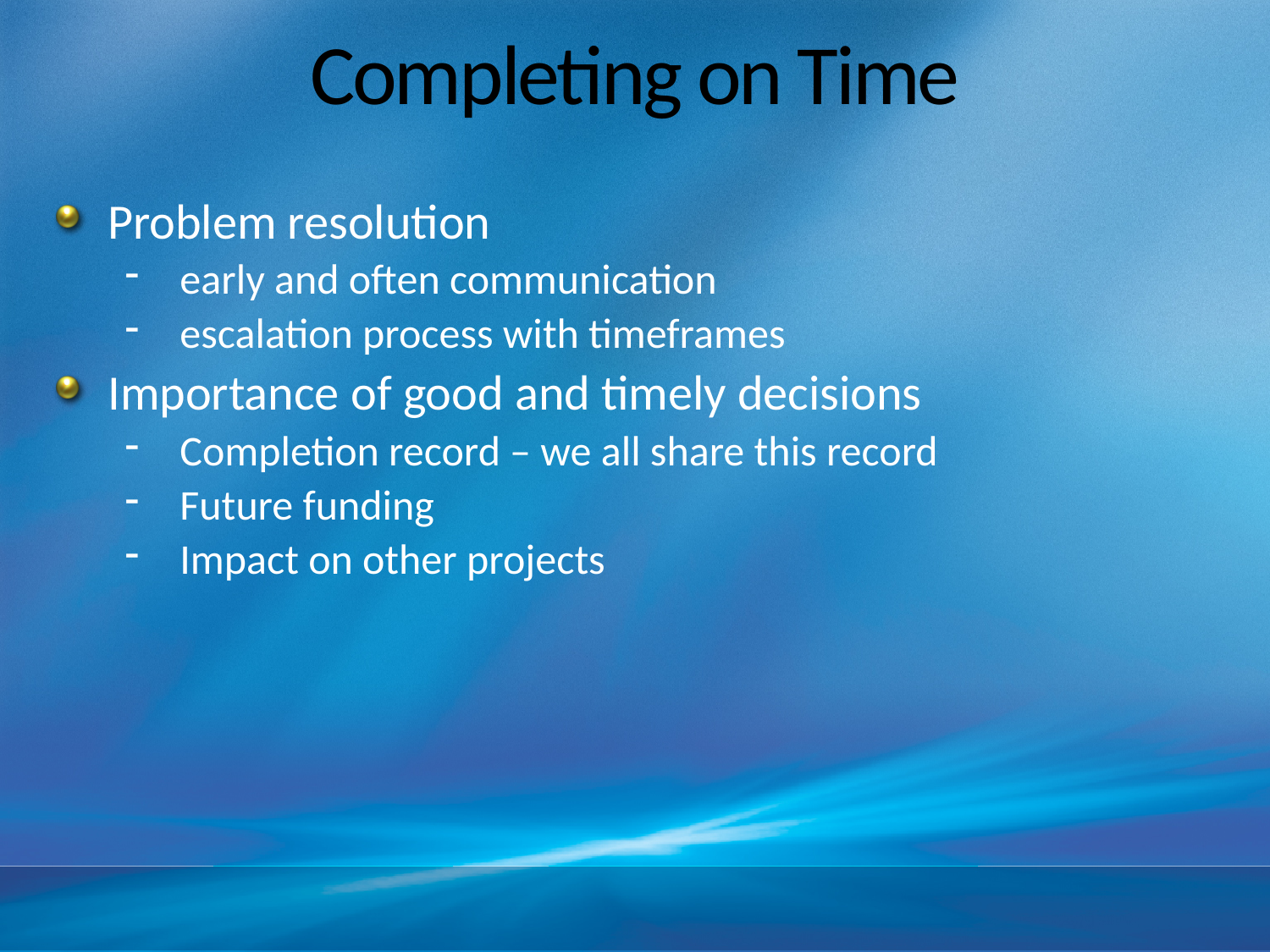

# Completing on Time
Problem resolution
early and often communication
escalation process with timeframes
Importance of good and timely decisions
Completion record – we all share this record
Future funding
Impact on other projects